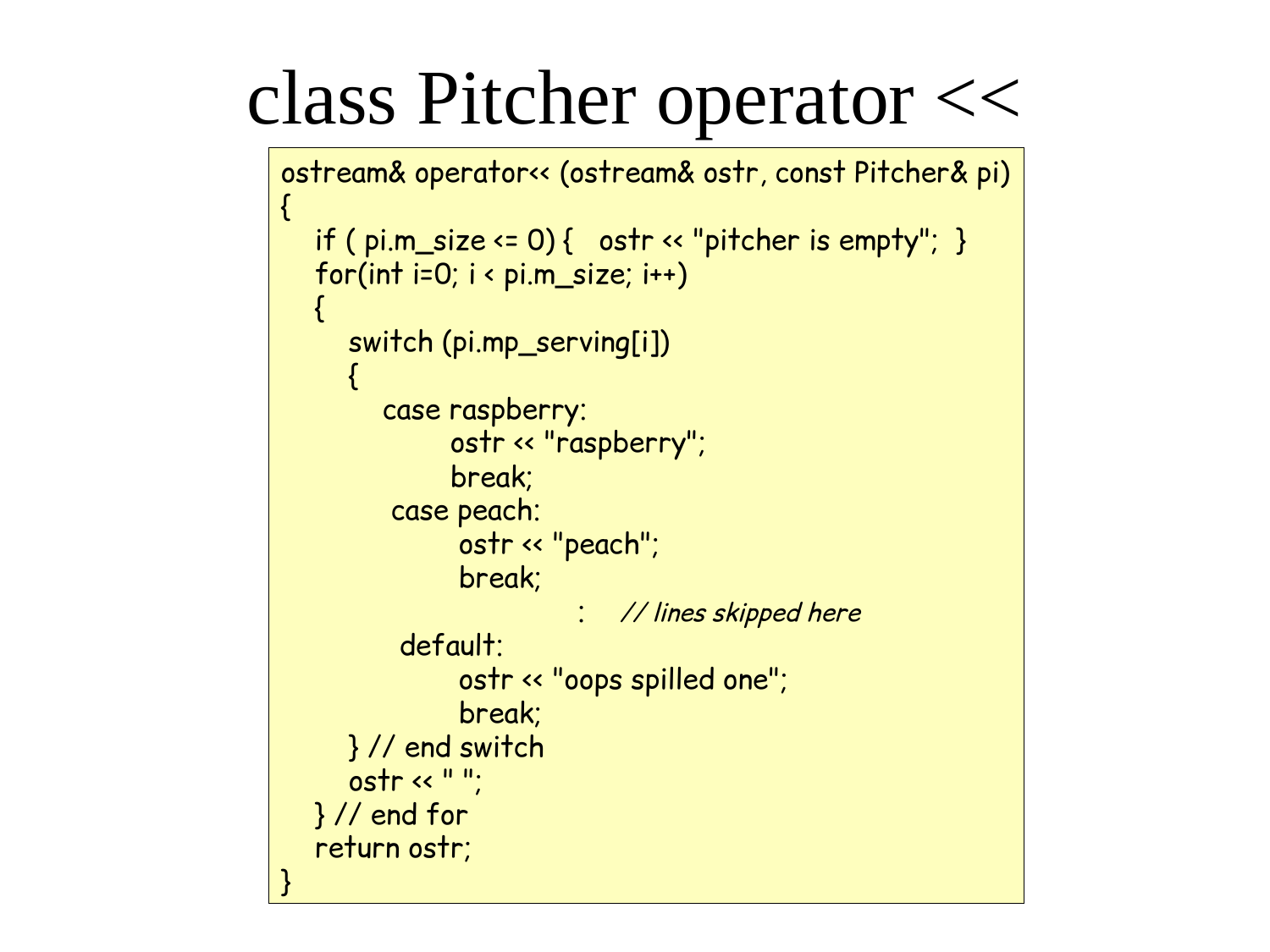

# class Pitcher operator <<
ostream& operator<< (ostream& ostr, const Pitcher& pi)
{
    if ( pi.m_size <= 0) {   ostr << "pitcher is empty";  }
    for(int i=0; i < pi.m_size; i++)
    {
        switch (pi.mp_serving[i])
        {
            case raspberry:
                    ostr << "raspberry";
                    break;
             case peach:
                     ostr << "peach";
                     break;
		     :    // lines skipped here
              default:
                     ostr << "oops spilled one";
                     break;
        } // end switch
        ostr << " ";
    } // end for
    return ostr;
}